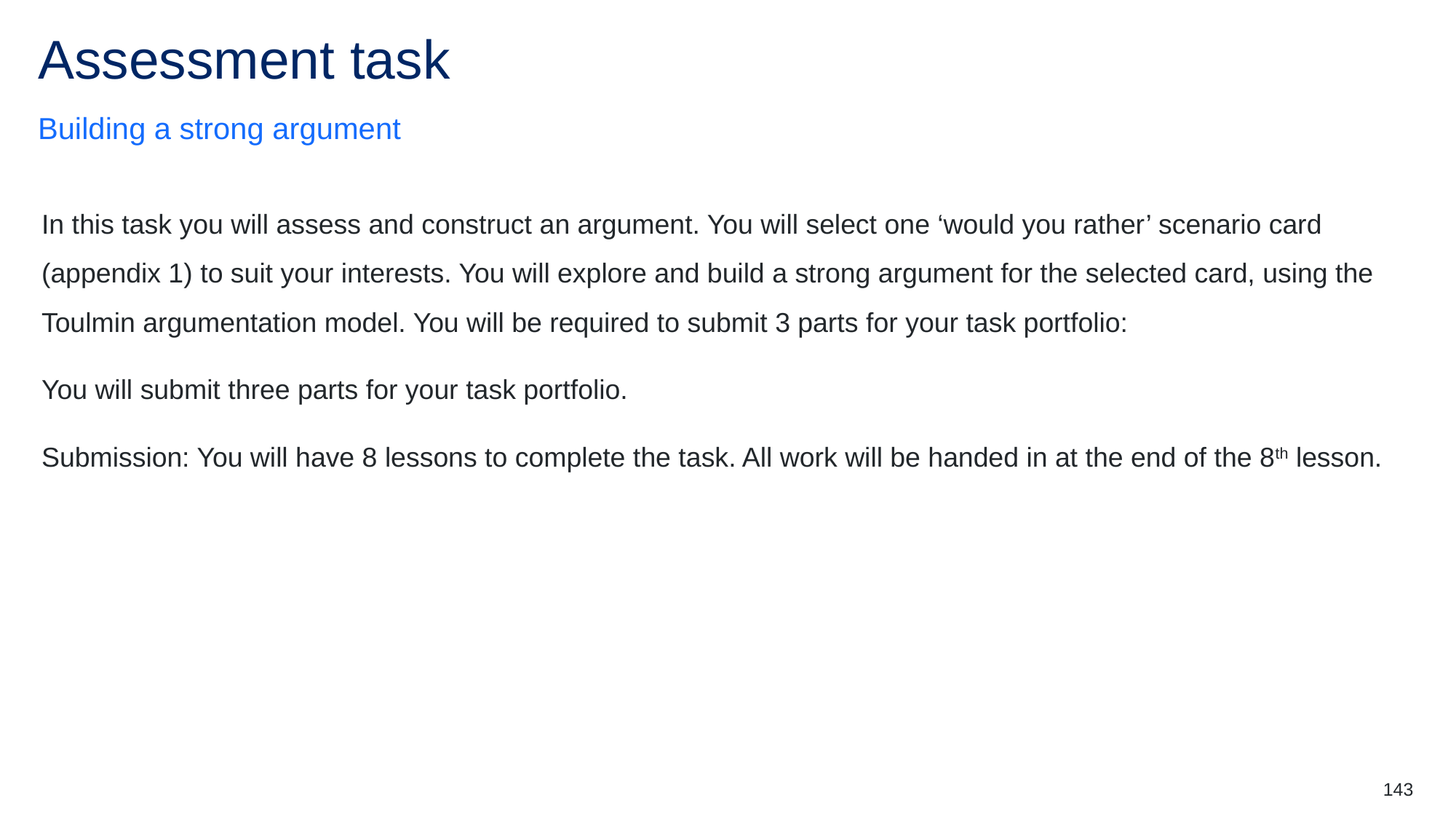

# Assessment task (1)
Building a strong argument
In this task you will assess and construct an argument. You will select one ‘would you rather’ scenario card (appendix 1) to suit your interests. You will explore and build a strong argument for the selected card, using the Toulmin argumentation model. You will be required to submit 3 parts for your task portfolio:
You will submit three parts for your task portfolio.
Submission: You will have 8 lessons to complete the task. All work will be handed in at the end of the 8th lesson.

143